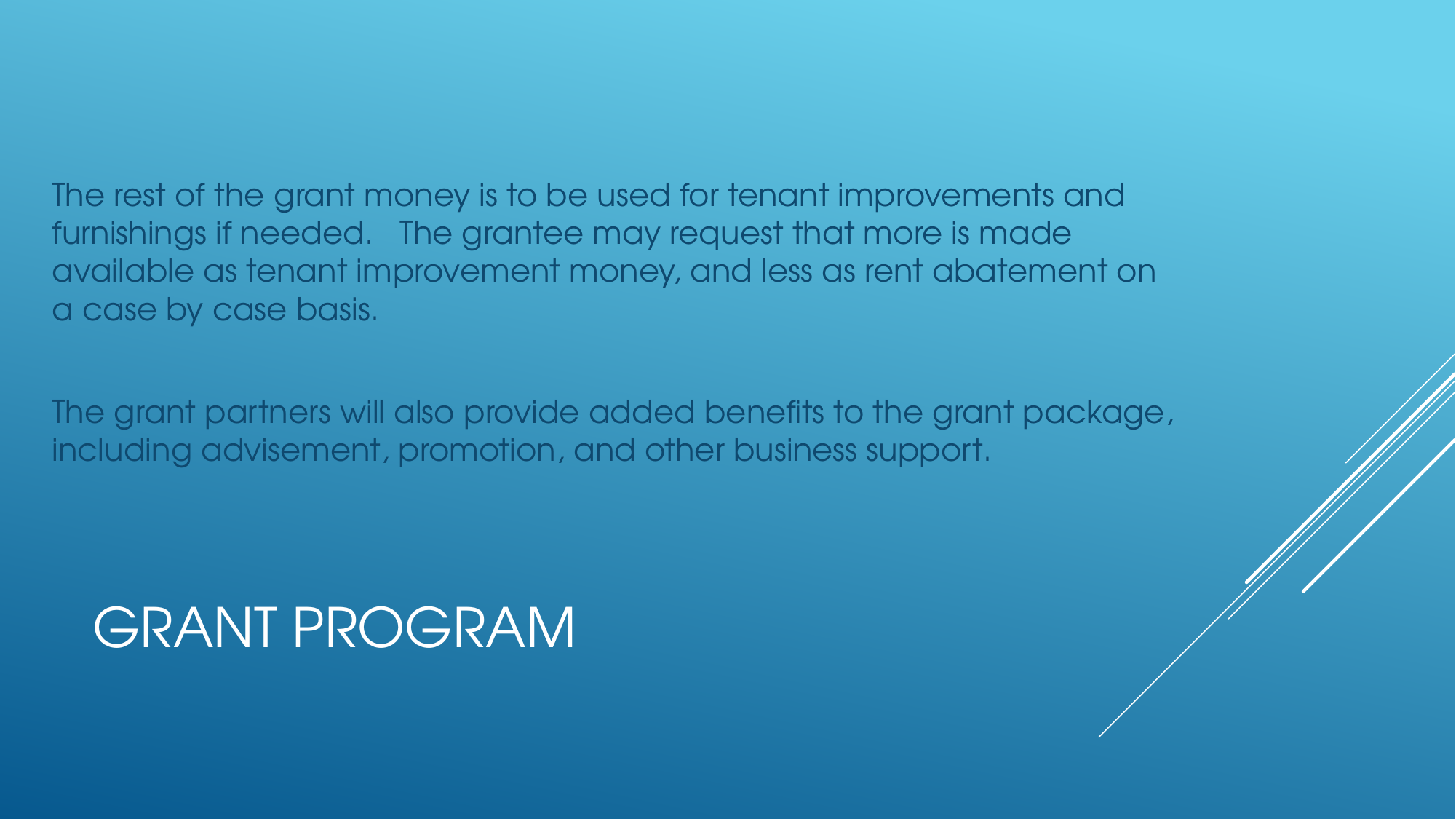

The rest of the grant money is to be used for tenant improvements and furnishings if needed.   The grantee may request that more is made available as tenant improvement money, and less as rent abatement on a case by case basis.

The grant partners will also provide added benefits to the grant package, including advisement, promotion, and other business support.

# Grant Program